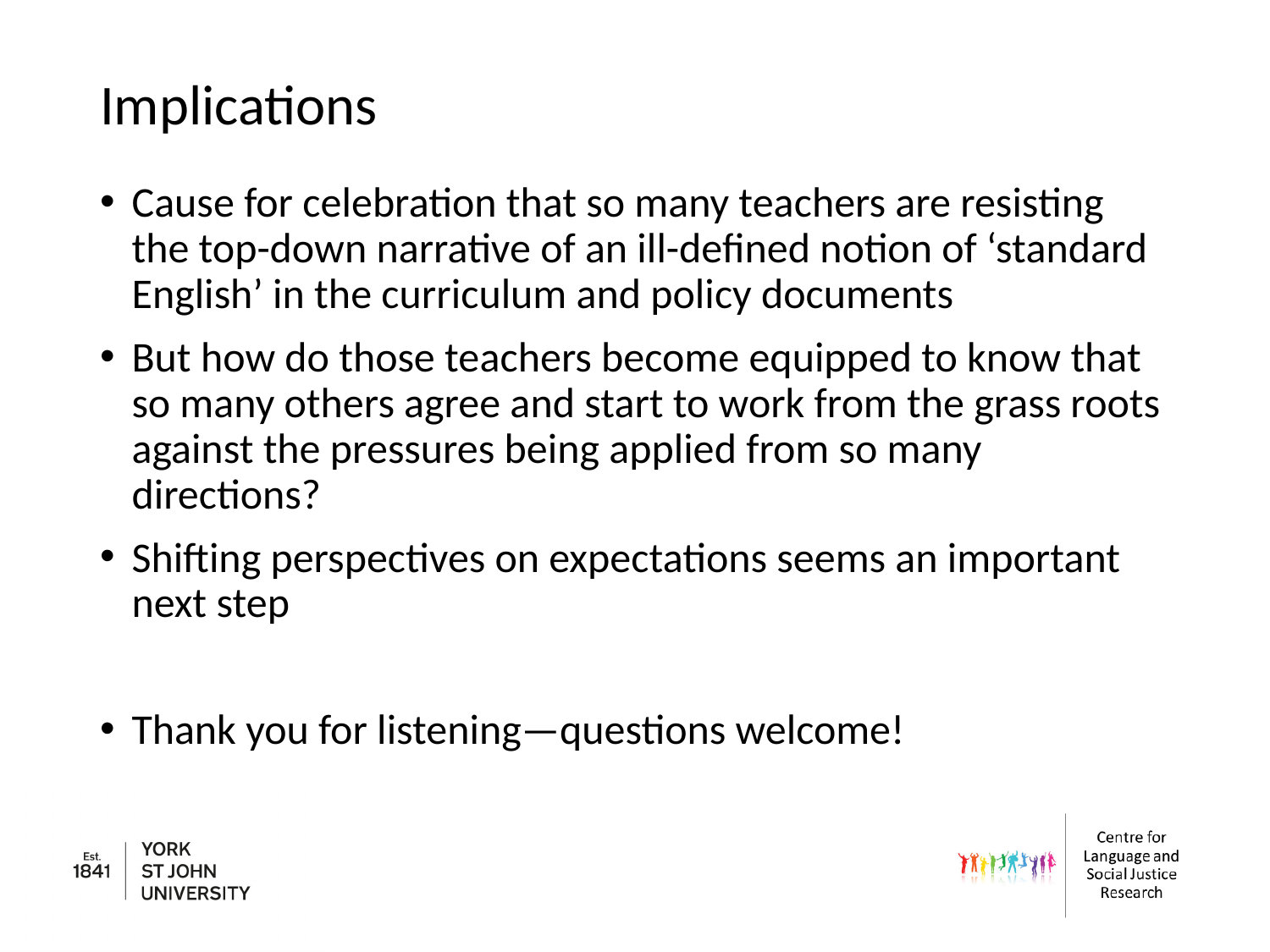

# Implications
Cause for celebration that so many teachers are resisting the top-down narrative of an ill-defined notion of ‘standard English’ in the curriculum and policy documents
But how do those teachers become equipped to know that so many others agree and start to work from the grass roots against the pressures being applied from so many directions?
Shifting perspectives on expectations seems an important next step

Thank you for listening—questions welcome!